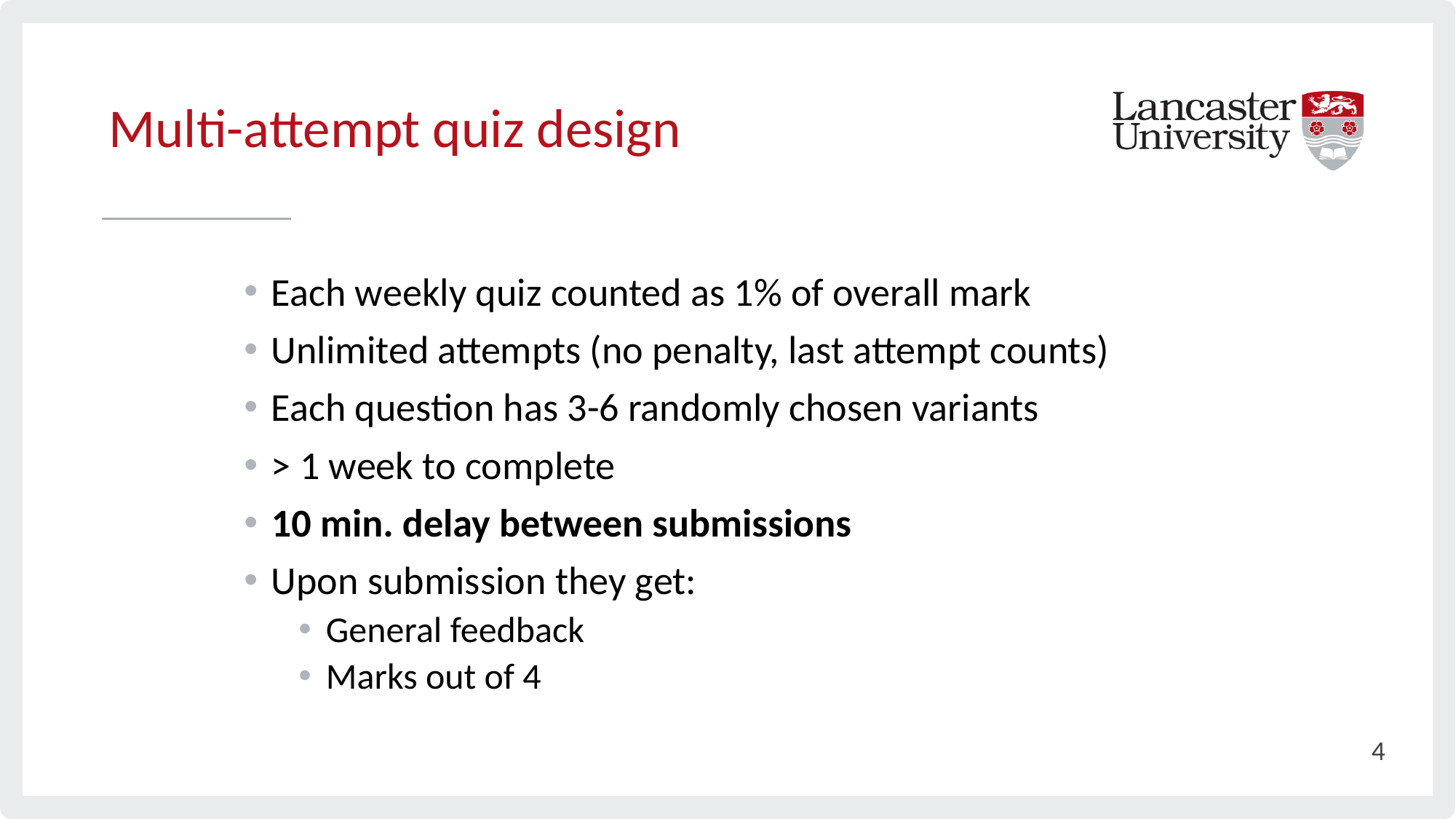

# Multi-attempt quiz design
Each weekly quiz counted as 1% of overall mark
Unlimited attempts (no penalty, last attempt counts)
Each question has 3-6 randomly chosen variants
> 1 week to complete
10 min. delay between submissions
Upon submission they get:
General feedback
Marks out of 4
4